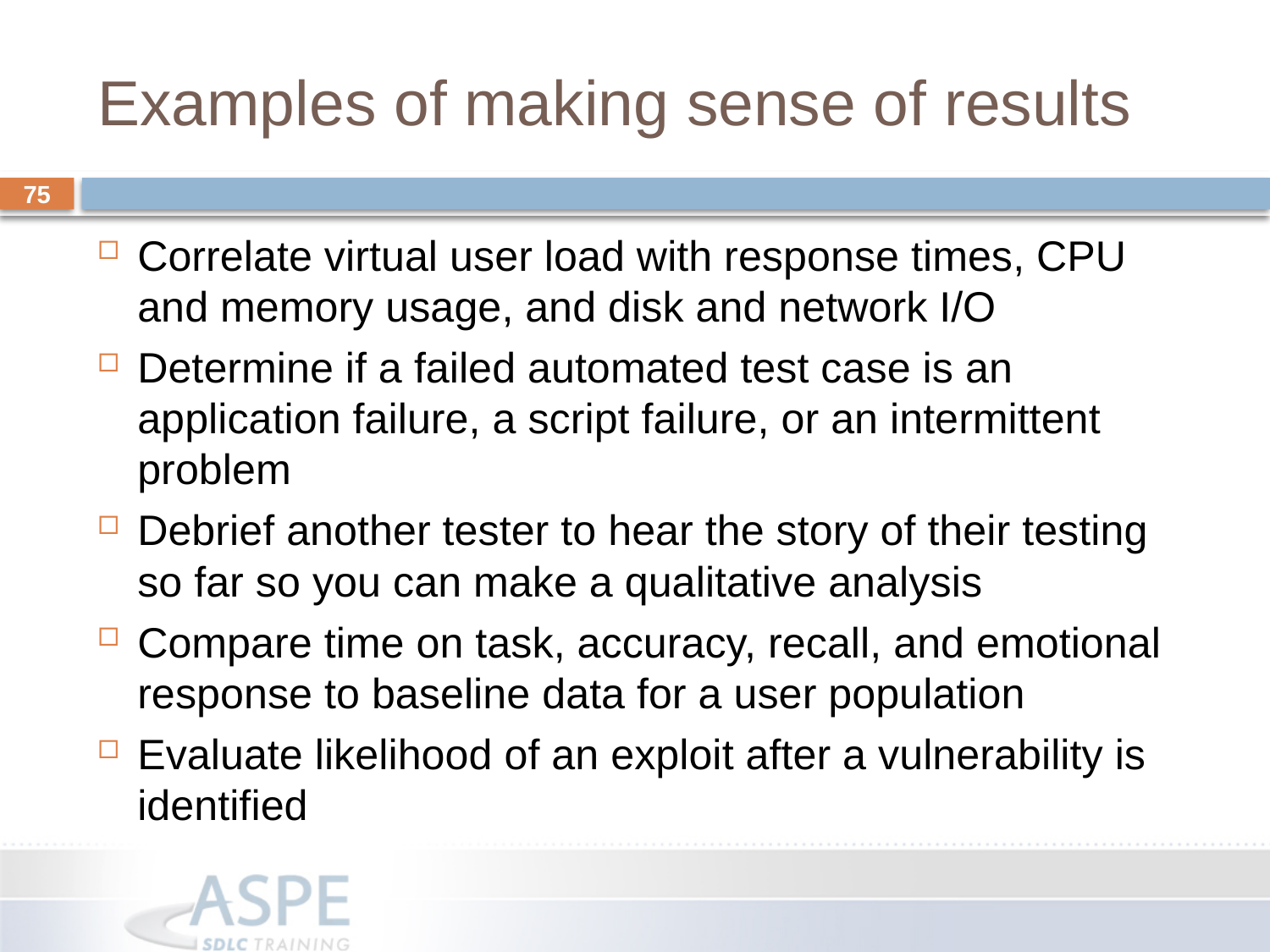

# Examples of making sense of results
75
Correlate virtual user load with response times, CPU and memory usage, and disk and network I/O
Determine if a failed automated test case is an application failure, a script failure, or an intermittent problem
Debrief another tester to hear the story of their testing so far so you can make a qualitative analysis
Compare time on task, accuracy, recall, and emotional response to baseline data for a user population
Evaluate likelihood of an exploit after a vulnerability is identified